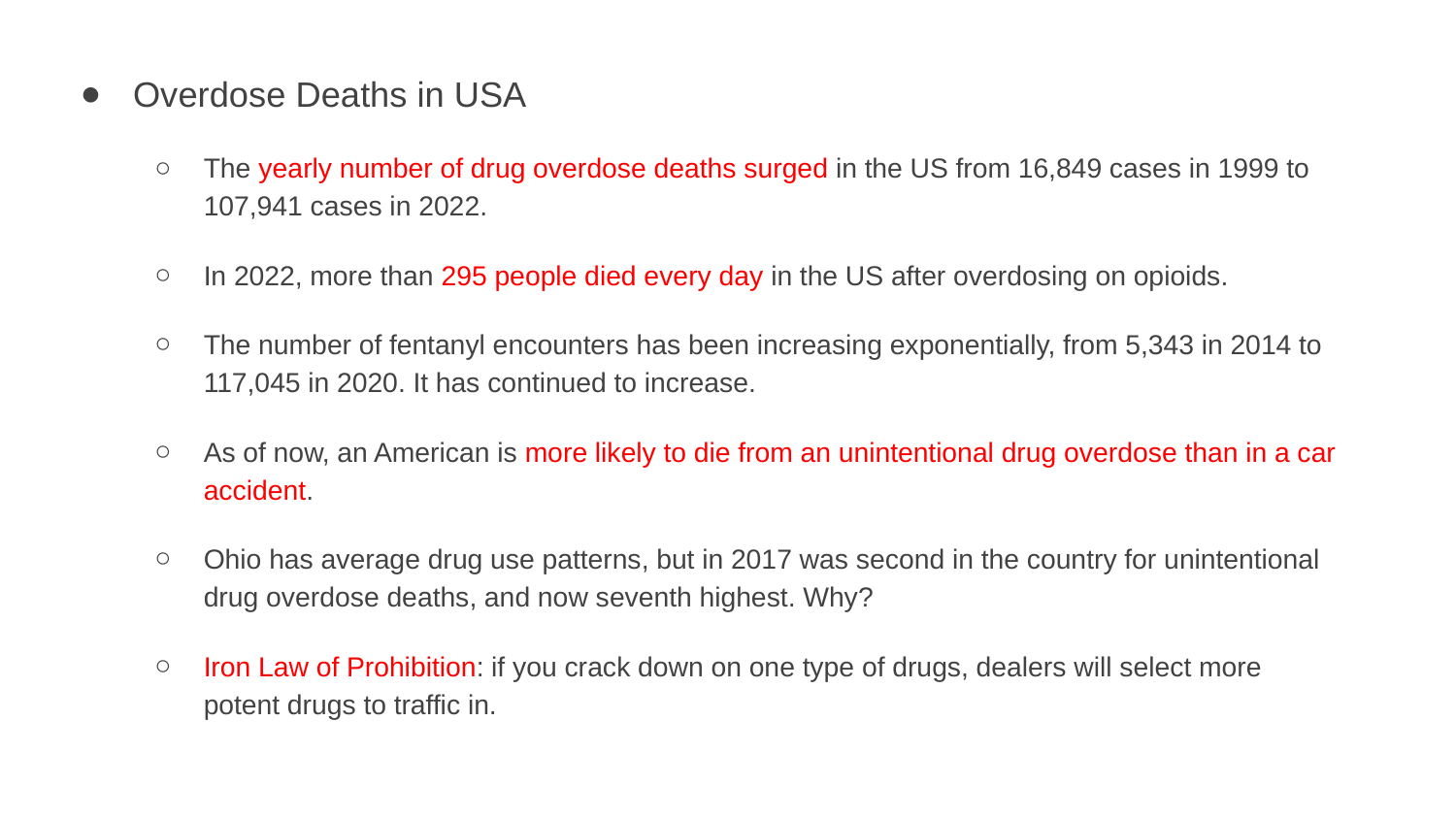

Overdose Deaths in USA
The yearly number of drug overdose deaths surged in the US from 16,849 cases in 1999 to 107,941 cases in 2022.
In 2022, more than 295 people died every day in the US after overdosing on opioids.
The number of fentanyl encounters has been increasing exponentially, from 5,343 in 2014 to 117,045 in 2020. It has continued to increase.
As of now, an American is more likely to die from an unintentional drug overdose than in a car accident.
Ohio has average drug use patterns, but in 2017 was second in the country for unintentional drug overdose deaths, and now seventh highest. Why?
Iron Law of Prohibition: if you crack down on one type of drugs, dealers will select more potent drugs to traffic in.